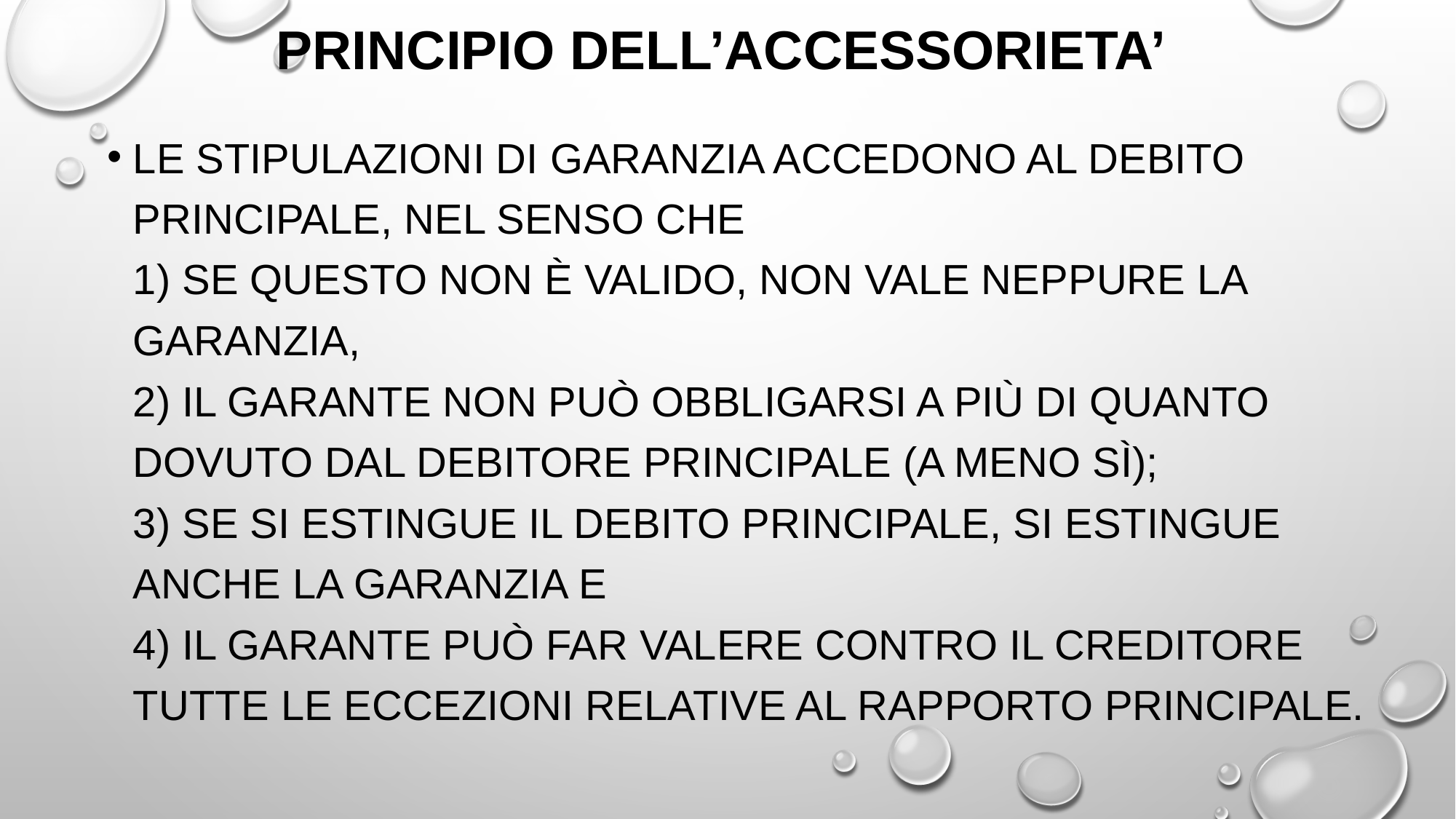

# Principio dell’ACCESSORIETA’
le stipulazioni di garanzia accedono al debito principale, nel senso che
1) se questo non è valido, non vale neppure la garanzia,
2) il garante non può obbligarsi a più di quanto dovuto dal debitore principale (a meno sì);
3) se si estingue il debito principale, si estingue anche la garanzia e
4) il garante può far valere contro il creditore tutte le eccezioni relative al rapporto principale.